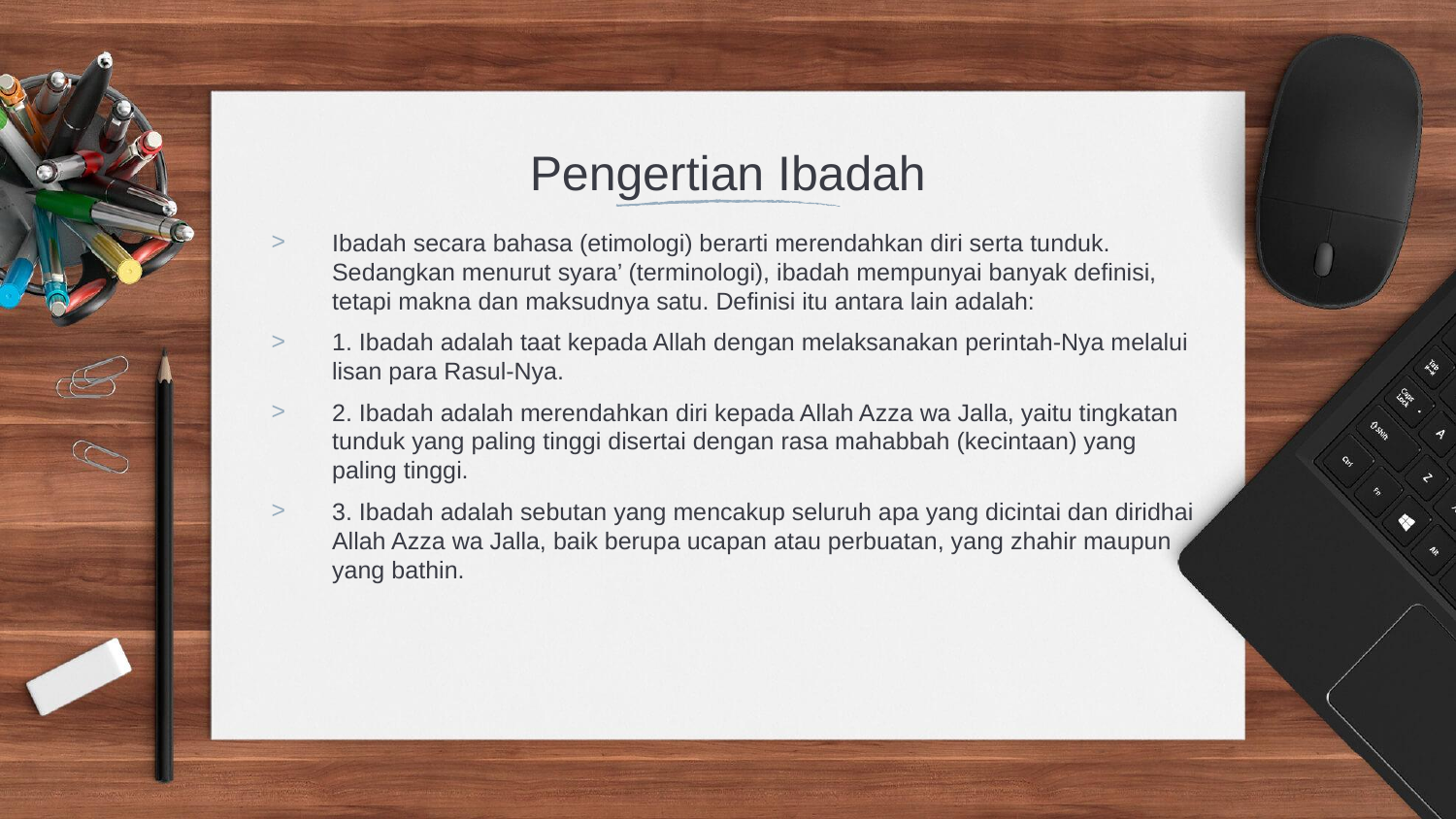

# Pengertian Ibadah
Ibadah secara bahasa (etimologi) berarti merendahkan diri serta tunduk. Sedangkan menurut syara’ (terminologi), ibadah mempunyai banyak definisi, tetapi makna dan maksudnya satu. Definisi itu antara lain adalah:
1. Ibadah adalah taat kepada Allah dengan melaksanakan perintah-Nya melalui lisan para Rasul-Nya.
2. Ibadah adalah merendahkan diri kepada Allah Azza wa Jalla, yaitu tingkatan tunduk yang paling tinggi disertai dengan rasa mahabbah (kecintaan) yang paling tinggi.
3. Ibadah adalah sebutan yang mencakup seluruh apa yang dicintai dan diridhai Allah Azza wa Jalla, baik berupa ucapan atau perbuatan, yang zhahir maupun yang bathin.